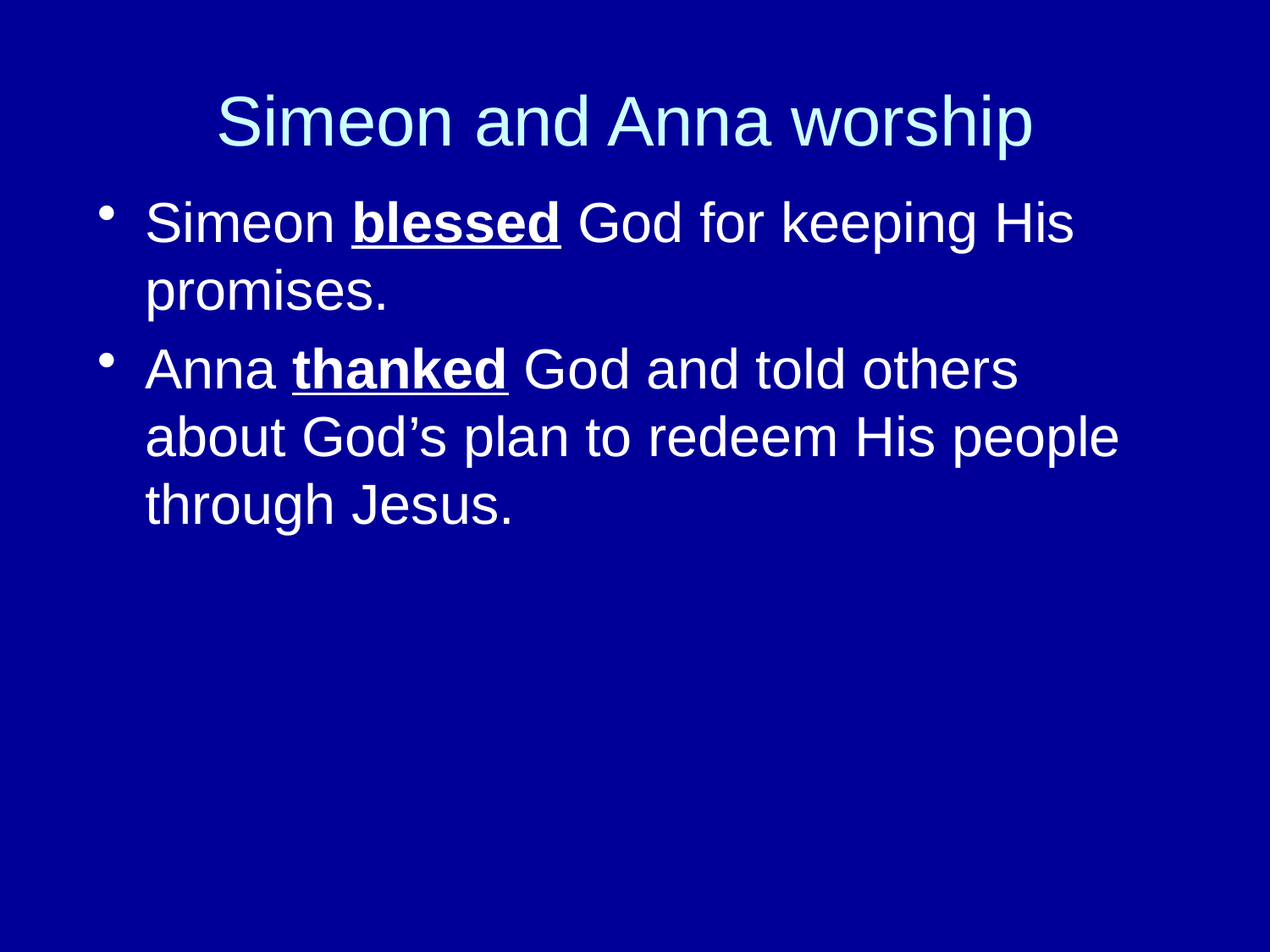

# Simeon and Anna worship
Simeon blessed God for keeping His promises.
Anna thanked God and told others about God’s plan to redeem His people through Jesus.